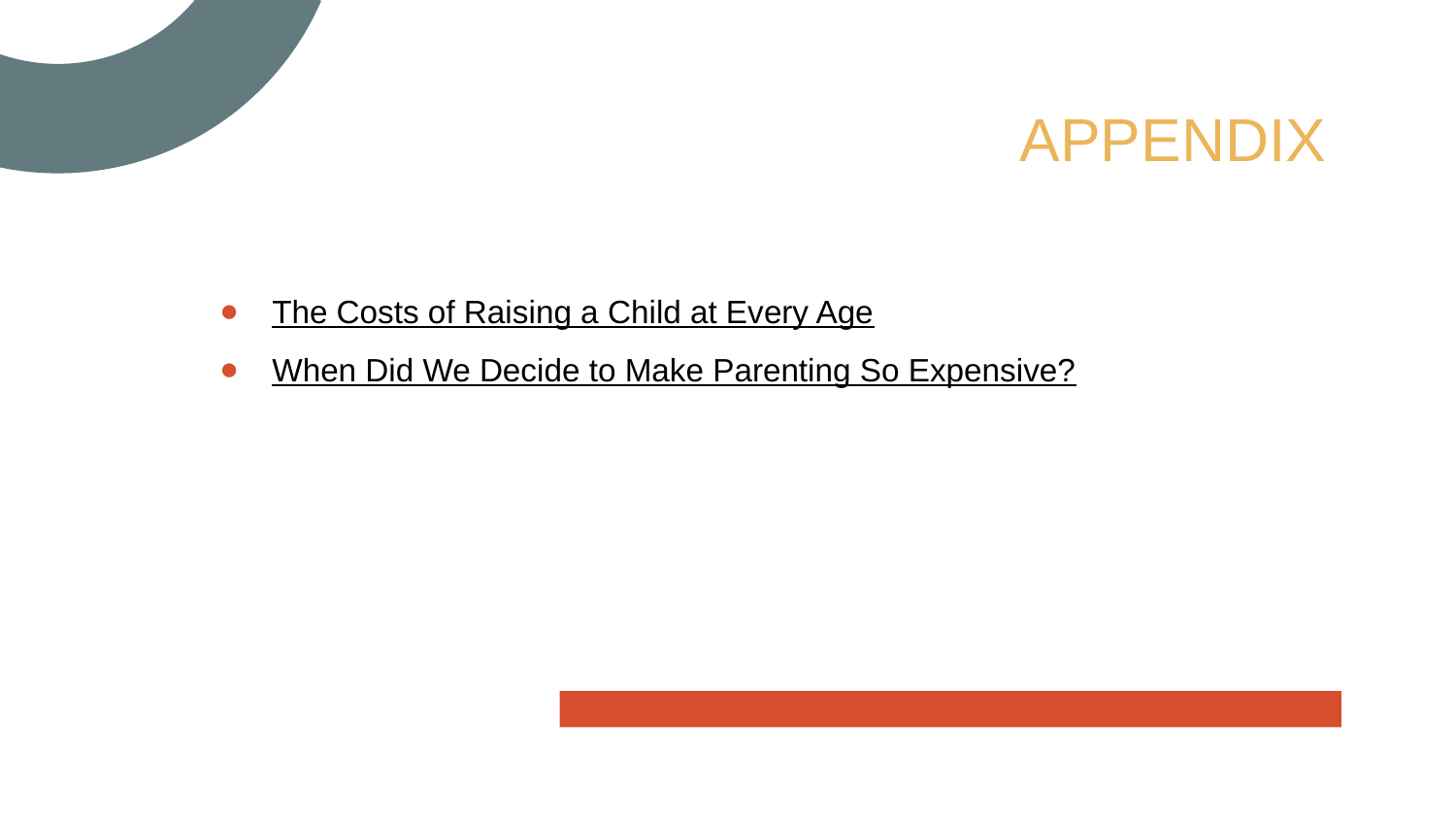

# APPENDIX
The Costs of Raising a Child at Every Age
When Did We Decide to Make Parenting So Expensive?